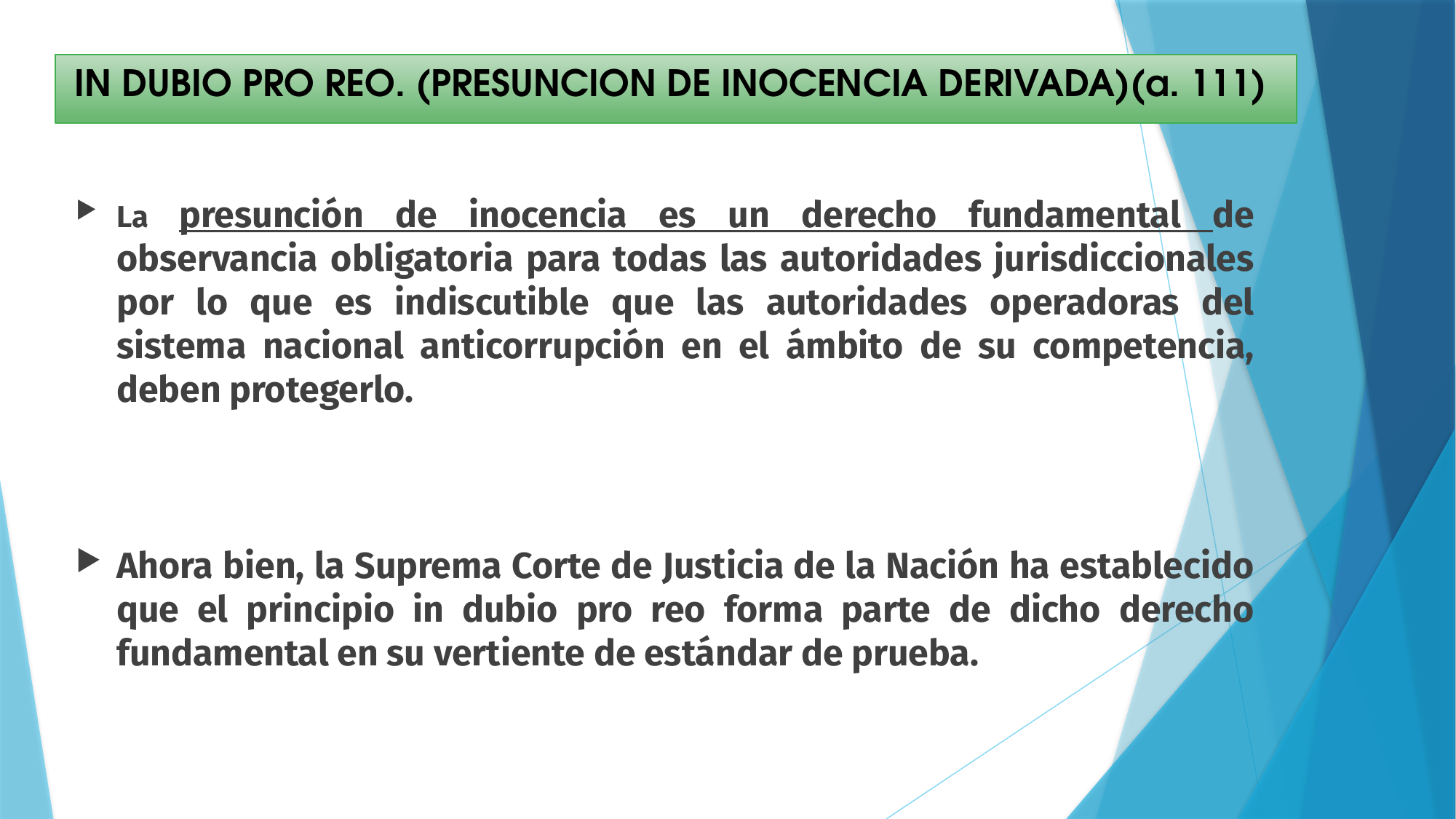

# IN DUBIO PRO REO. (PRESUNCION DE INOCENCIA DERIVADA)(a. 111)
La presunción de inocencia es un derecho fundamental de observancia obligatoria para todas las autoridades jurisdiccionales por lo que es indiscutible que las autoridades operadoras del sistema nacional anticorrupción en el ámbito de su competencia, deben protegerlo.

Ahora bien, la Suprema Corte de Justicia de la Nación ha establecido que el principio in dubio pro reo forma parte de dicho derecho fundamental en su vertiente de estándar de prueba.